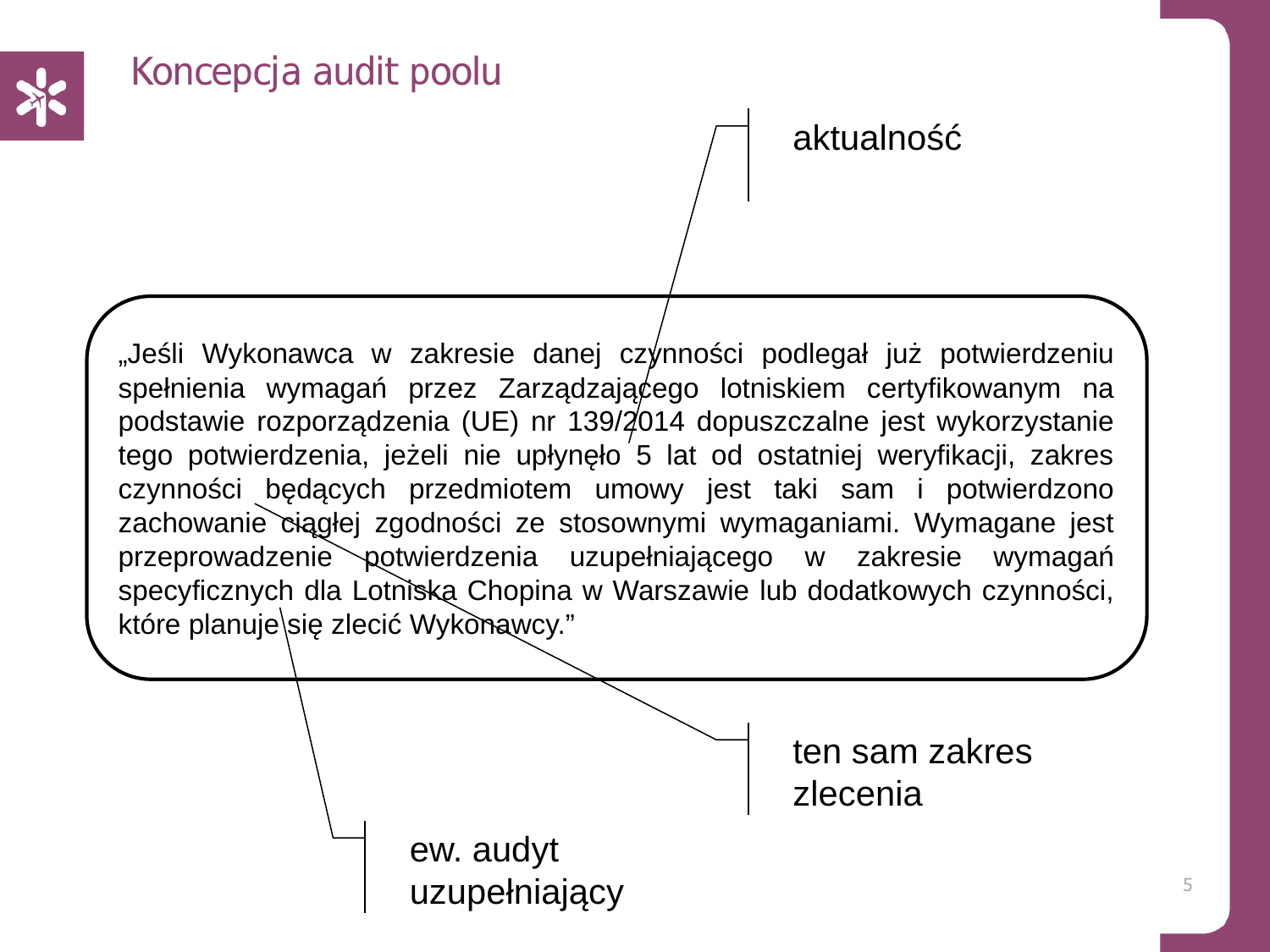

Koncepcja audit poolu
aktualność
„Jeśli Wykonawca w zakresie danej czynności podlegał już potwierdzeniu spełnienia wymagań przez Zarządzającego lotniskiem certyfikowanym na podstawie rozporządzenia (UE) nr 139/2014 dopuszczalne jest wykorzystanie tego potwierdzenia, jeżeli nie upłynęło 5 lat od ostatniej weryfikacji, zakres czynności będących przedmiotem umowy jest taki sam i potwierdzono zachowanie ciągłej zgodności ze stosownymi wymaganiami. Wymagane jest przeprowadzenie potwierdzenia uzupełniającego w zakresie wymagań specyficznych dla Lotniska Chopina w Warszawie lub dodatkowych czynności, które planuje się zlecić Wykonawcy.”
ten sam zakres zlecenia
ew. audyt uzupełniający
5